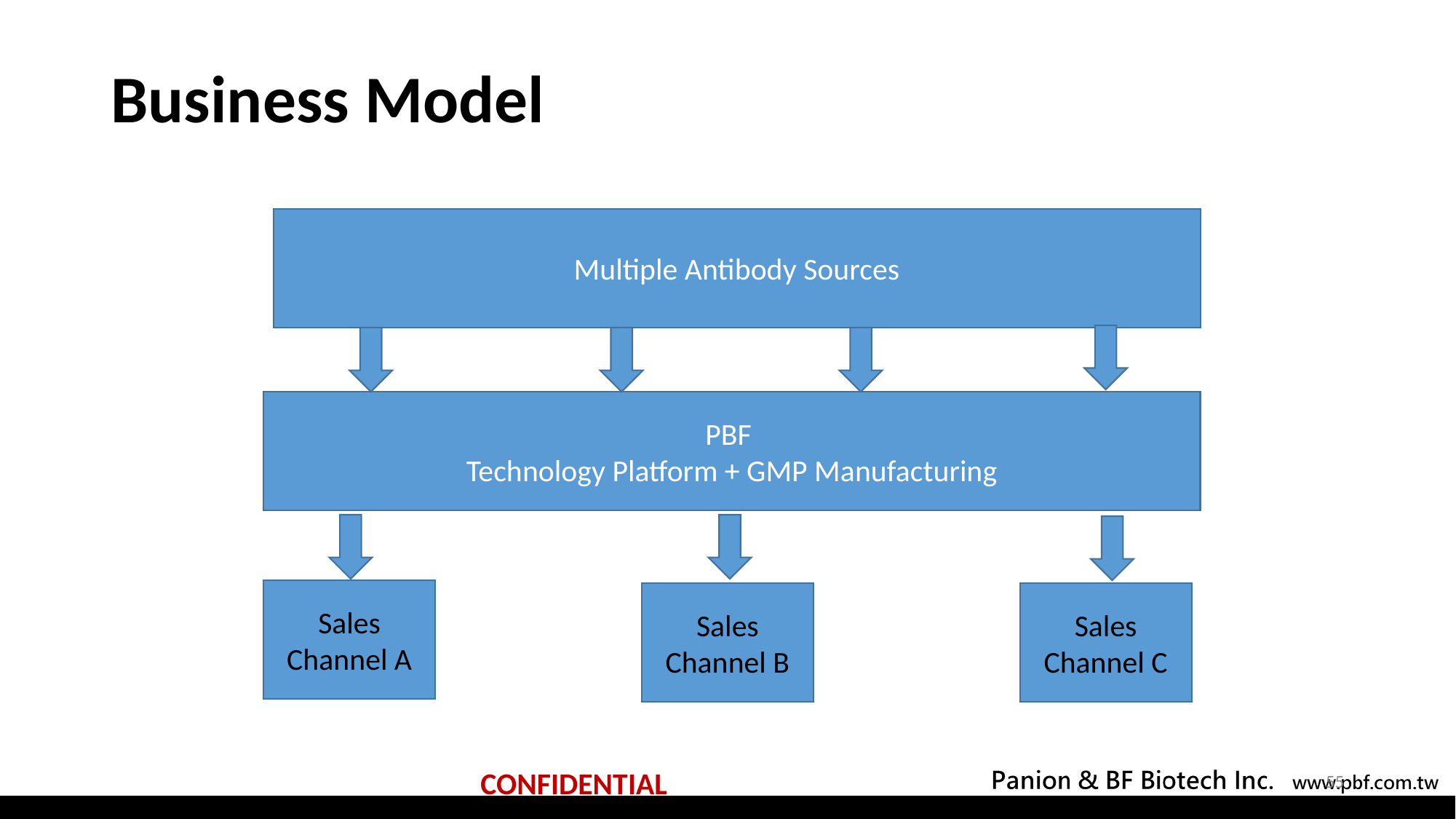

# Business Model
Multiple Antibody Sources

PBF
Technology Platform + GMP Manufacturing

Sales Channel A
Sales Channel B
Sales Channel C
55
CONFIDENTIAL